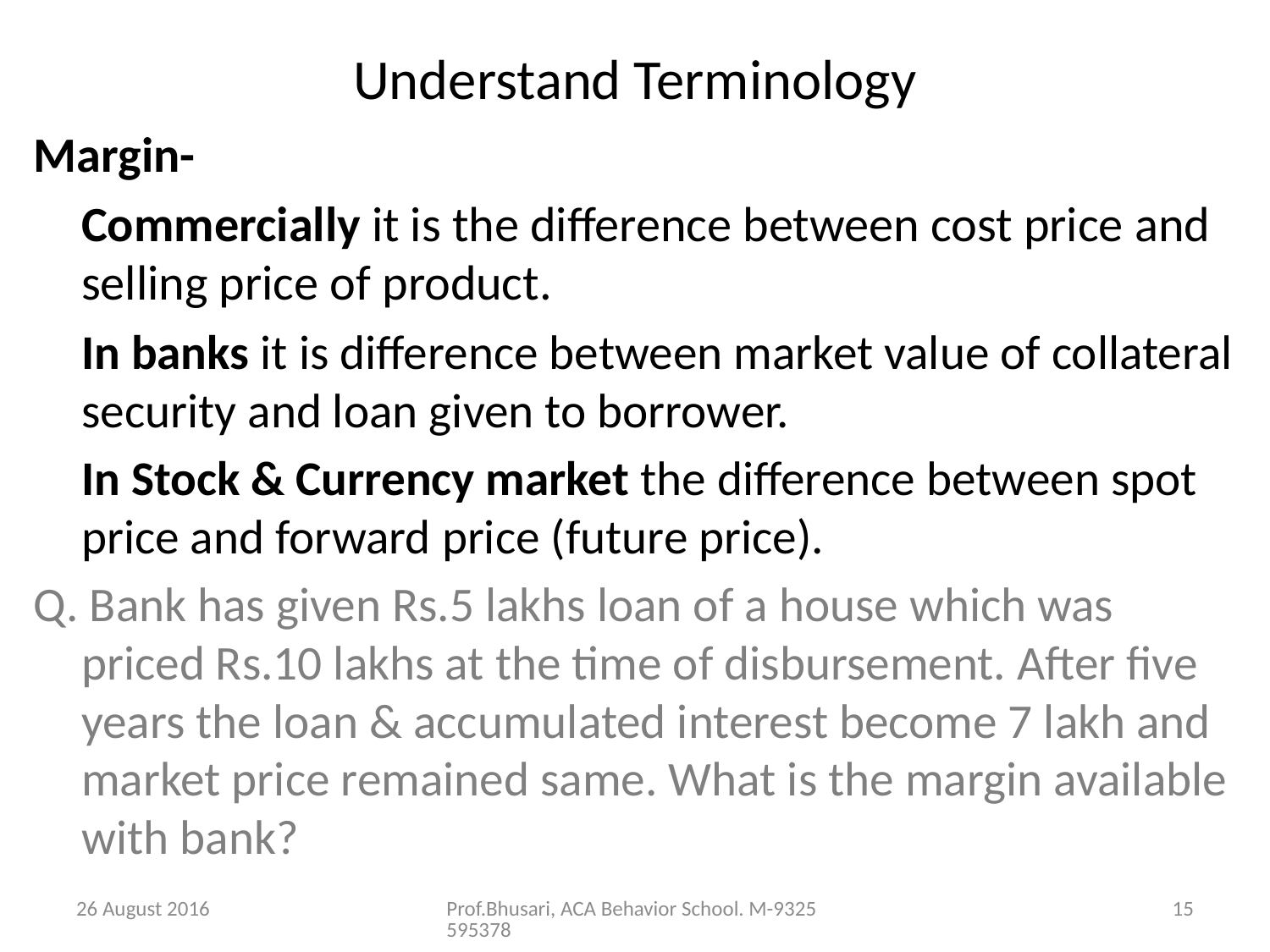

# Understand Terminology
Margin-
	Commercially it is the difference between cost price and selling price of product.
	In banks it is difference between market value of collateral security and loan given to borrower.
	In Stock & Currency market the difference between spot price and forward price (future price).
Q. Bank has given Rs.5 lakhs loan of a house which was priced Rs.10 lakhs at the time of disbursement. After five years the loan & accumulated interest become 7 lakh and market price remained same. What is the margin available with bank?

26 August 2016
Prof.Bhusari, ACA Behavior School. M-9325595378
15